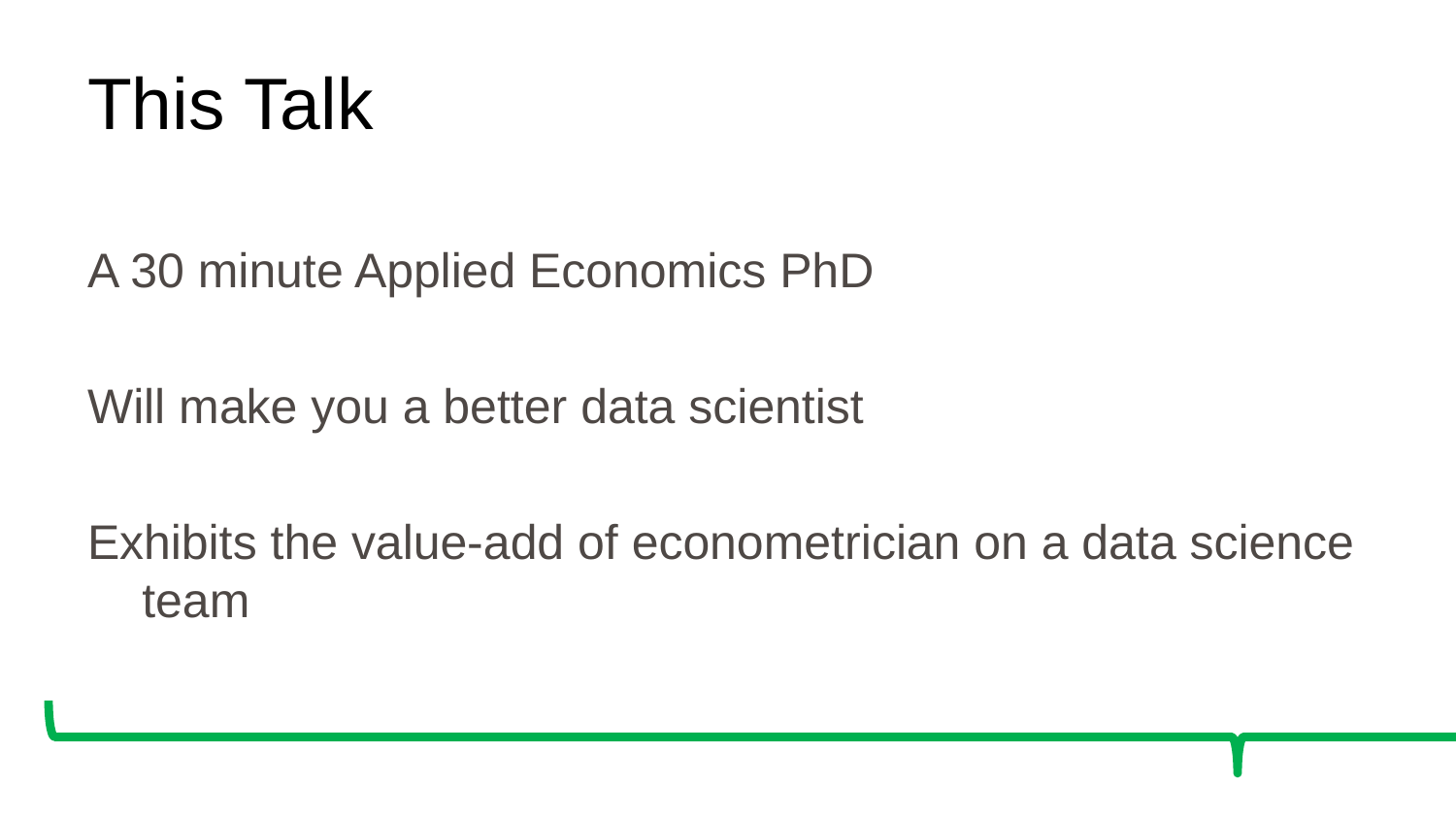

# This Talk

A 30 minute Applied Economics PhD

Will make you a better data scientist

Exhibits the value-add of econometrician on a data science team